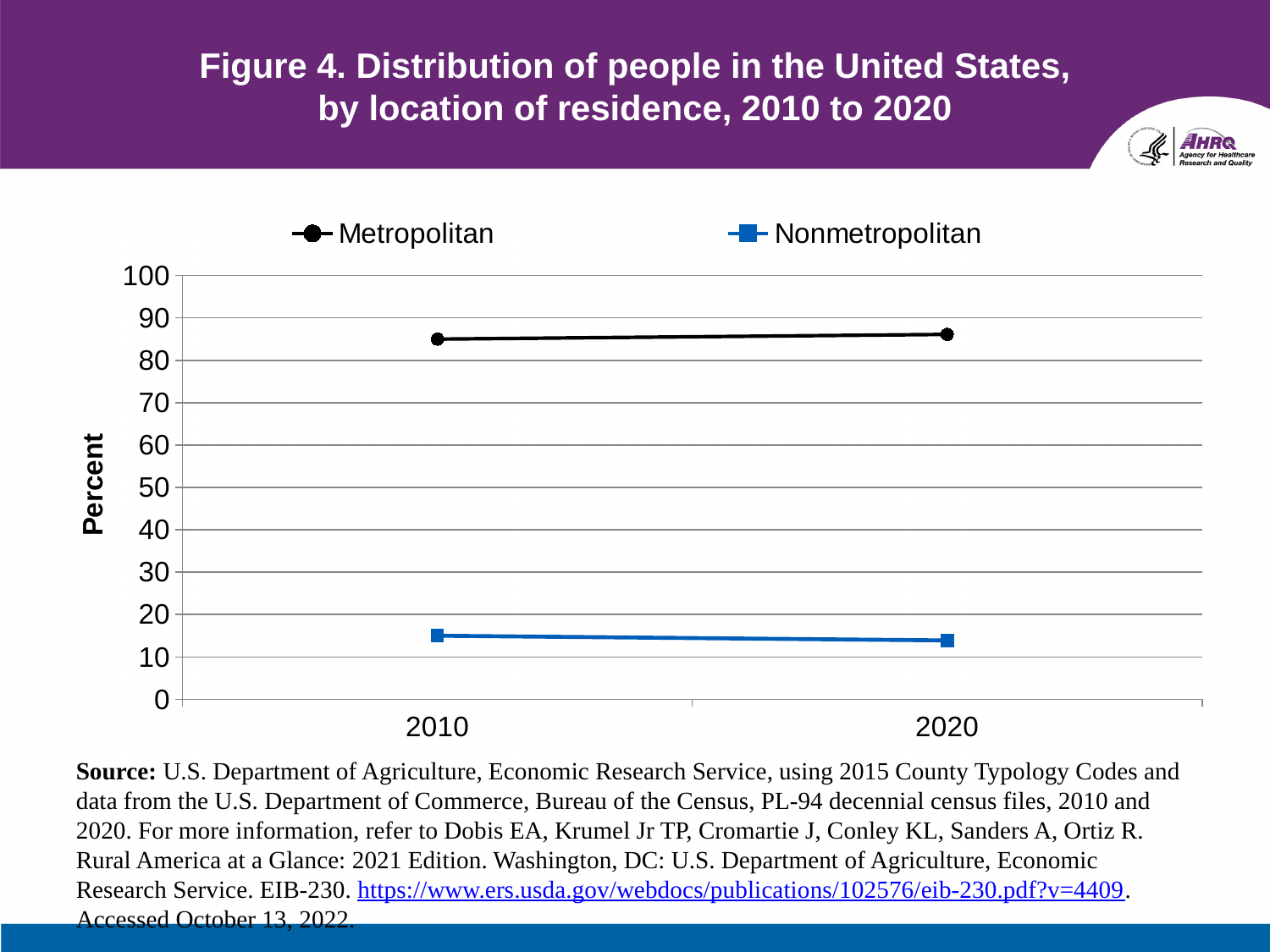

# Figure 4. Distribution of people in the United States, by location of residence, 2010 to 2020

### Chart

| Category | Metropolitan | Nonmetropolitan |
|---|---|---|
| 2010 | 85.0 | 15.0 |
| 2020 | 86.1 | 13.9 |
Source: U.S. Department of Agriculture, Economic Research Service, using 2015 County Typology Codes and data from the U.S. Department of Commerce, Bureau of the Census, PL-94 decennial census files, 2010 and 2020. For more information, refer to Dobis EA, Krumel Jr TP, Cromartie J, Conley KL, Sanders A, Ortiz R. Rural America at a Glance: 2021 Edition. Washington, DC: U.S. Department of Agriculture, Economic Research Service. EIB-230. https://www.ers.usda.gov/webdocs/publications/102576/eib-230.pdf?v=4409. Accessed October 13, 2022.